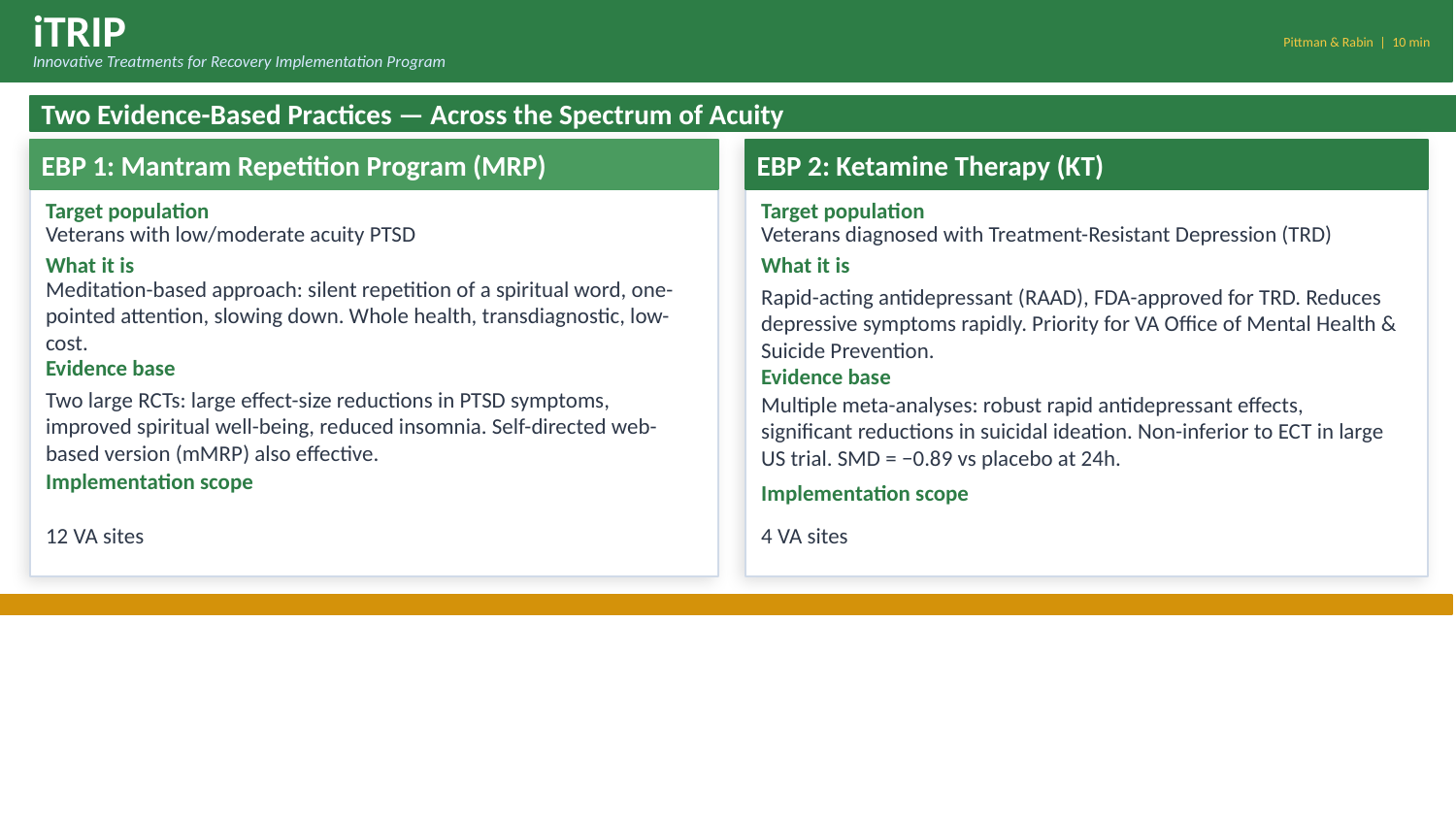

iTRIP
Pittman & Rabin  |  10 min
Innovative Treatments for Recovery Implementation Program

Two Evidence-Based Practices — Across the Spectrum of Acuity

EBP 1: Mantram Repetition Program (MRP)

EBP 2: Ketamine Therapy (KT)
Target population
Target population
Veterans with low/moderate acuity PTSD
Veterans diagnosed with Treatment-Resistant Depression (TRD)
What it is
What it is
Meditation-based approach: silent repetition of a spiritual word, one-pointed attention, slowing down. Whole health, transdiagnostic, low-cost.
Rapid-acting antidepressant (RAAD), FDA-approved for TRD. Reduces depressive symptoms rapidly. Priority for VA Office of Mental Health & Suicide Prevention.
Evidence base
Evidence base
Two large RCTs: large effect-size reductions in PTSD symptoms, improved spiritual well-being, reduced insomnia. Self-directed web-based version (mMRP) also effective.
Multiple meta-analyses: robust rapid antidepressant effects, significant reductions in suicidal ideation. Non-inferior to ECT in large US trial. SMD = −0.89 vs placebo at 24h.
Implementation scope
Implementation scope
12 VA sites
4 VA sites